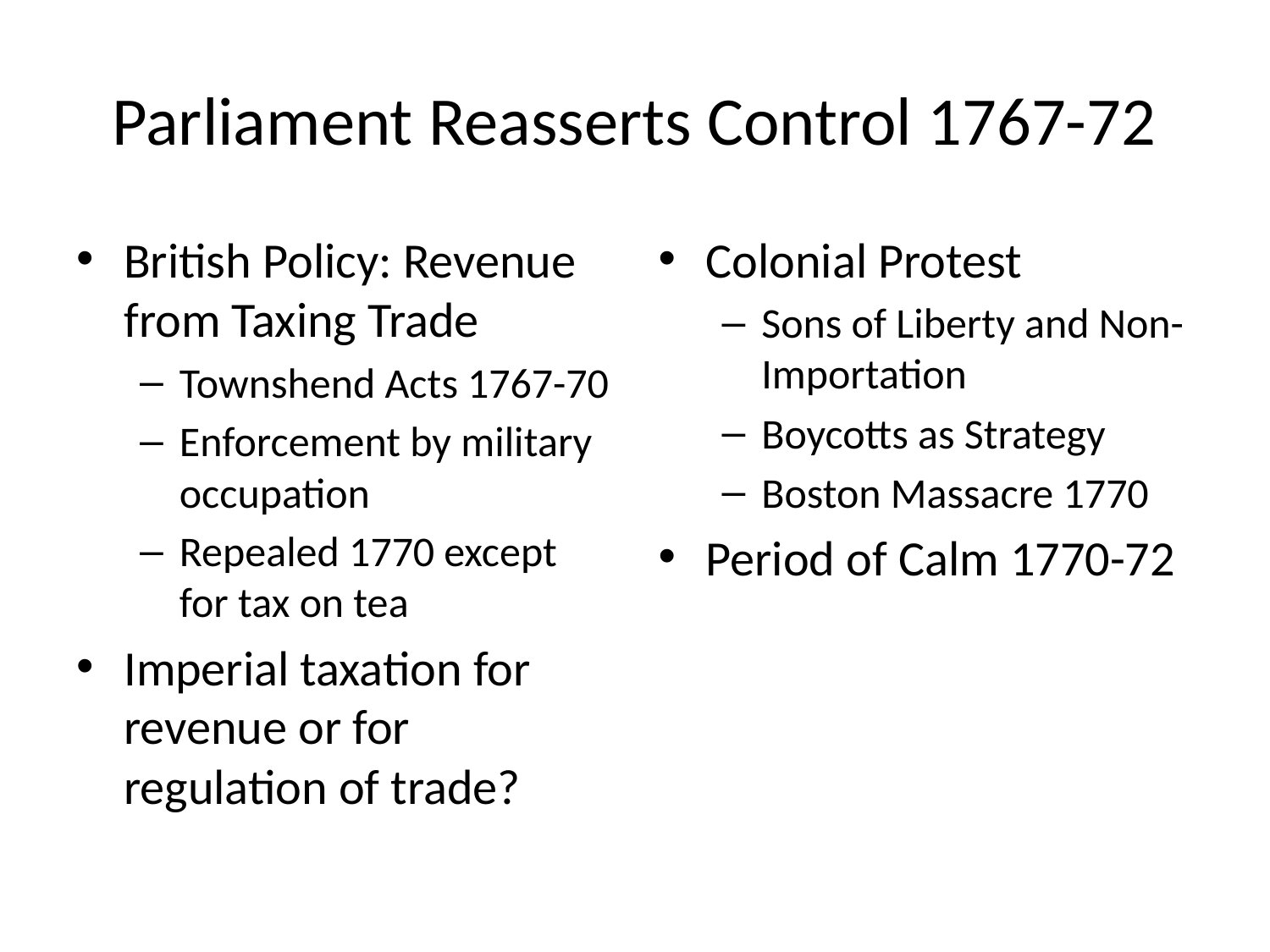

# Parliament Reasserts Control 1767-72
British Policy: Revenue from Taxing Trade
Townshend Acts 1767-70
Enforcement by military occupation
Repealed 1770 except for tax on tea
Imperial taxation for revenue or for regulation of trade?

Colonial Protest
Sons of Liberty and Non-Importation
Boycotts as Strategy
Boston Massacre 1770
Period of Calm 1770-72